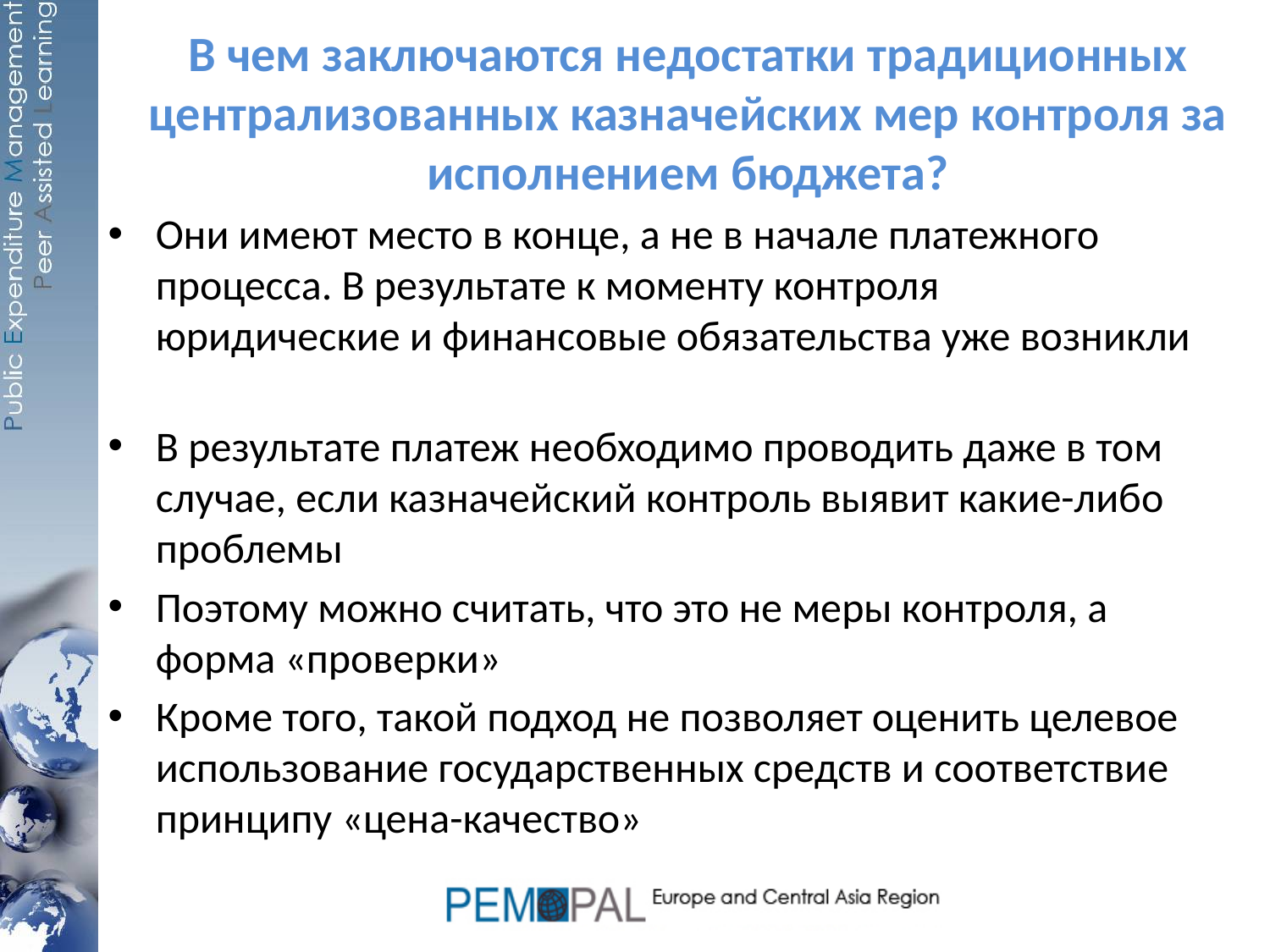

# В чем заключаются недостатки традиционных централизованных казначейских мер контроля за исполнением бюджета?
Они имеют место в конце, а не в начале платежного процесса. В результате к моменту контроля юридические и финансовые обязательства уже возникли
В результате платеж необходимо проводить даже в том случае, если казначейский контроль выявит какие-либо проблемы
Поэтому можно считать, что это не меры контроля, а форма «проверки»
Кроме того, такой подход не позволяет оценить целевое использование государственных средств и соответствие принципу «цена-качество»